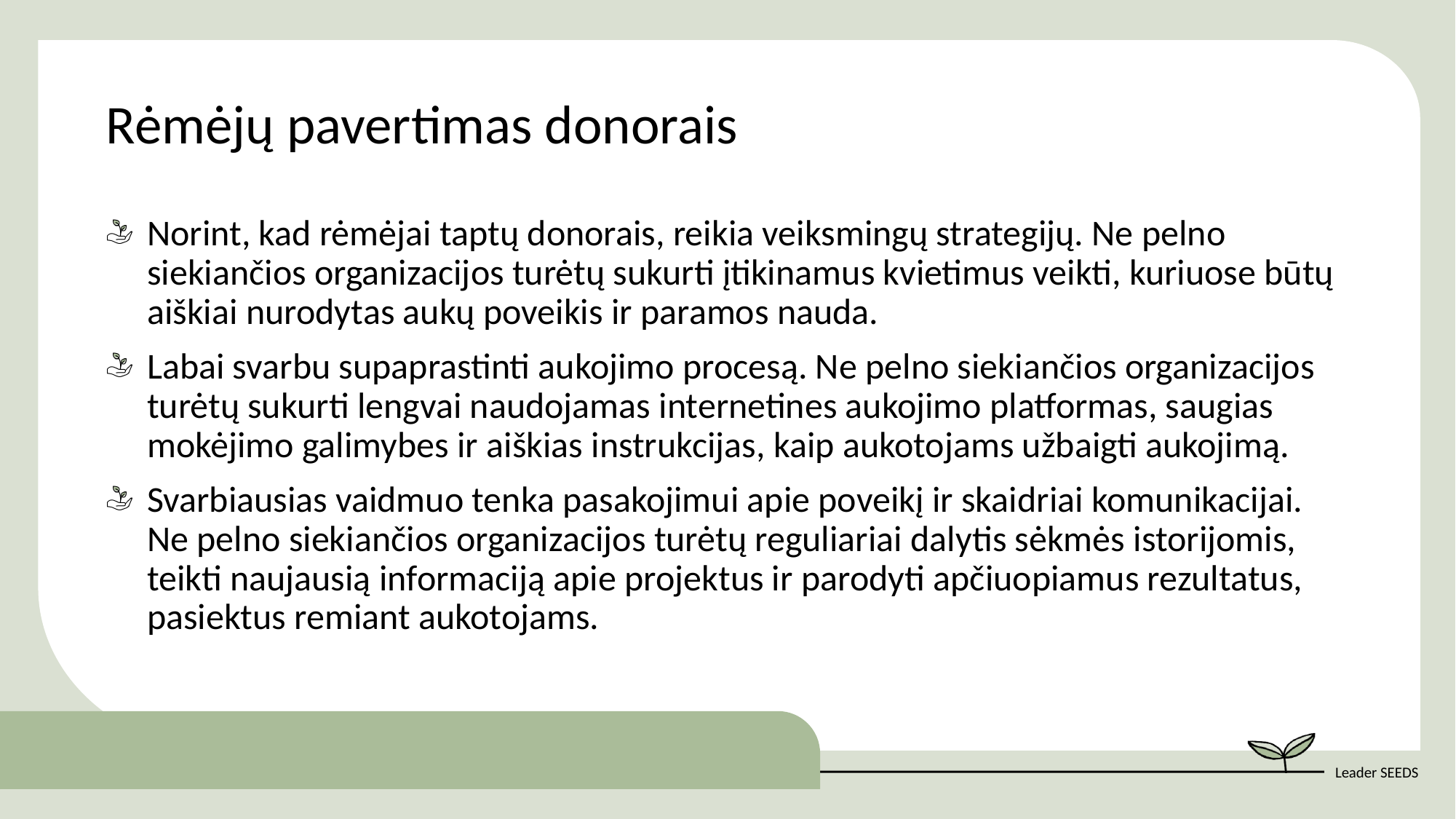

Rėmėjų pavertimas donorais
Norint, kad rėmėjai taptų donorais, reikia veiksmingų strategijų. Ne pelno siekiančios organizacijos turėtų sukurti įtikinamus kvietimus veikti, kuriuose būtų aiškiai nurodytas aukų poveikis ir paramos nauda.
Labai svarbu supaprastinti aukojimo procesą. Ne pelno siekiančios organizacijos turėtų sukurti lengvai naudojamas internetines aukojimo platformas, saugias mokėjimo galimybes ir aiškias instrukcijas, kaip aukotojams užbaigti aukojimą.
Svarbiausias vaidmuo tenka pasakojimui apie poveikį ir skaidriai komunikacijai. Ne pelno siekiančios organizacijos turėtų reguliariai dalytis sėkmės istorijomis, teikti naujausią informaciją apie projektus ir parodyti apčiuopiamus rezultatus, pasiektus remiant aukotojams.